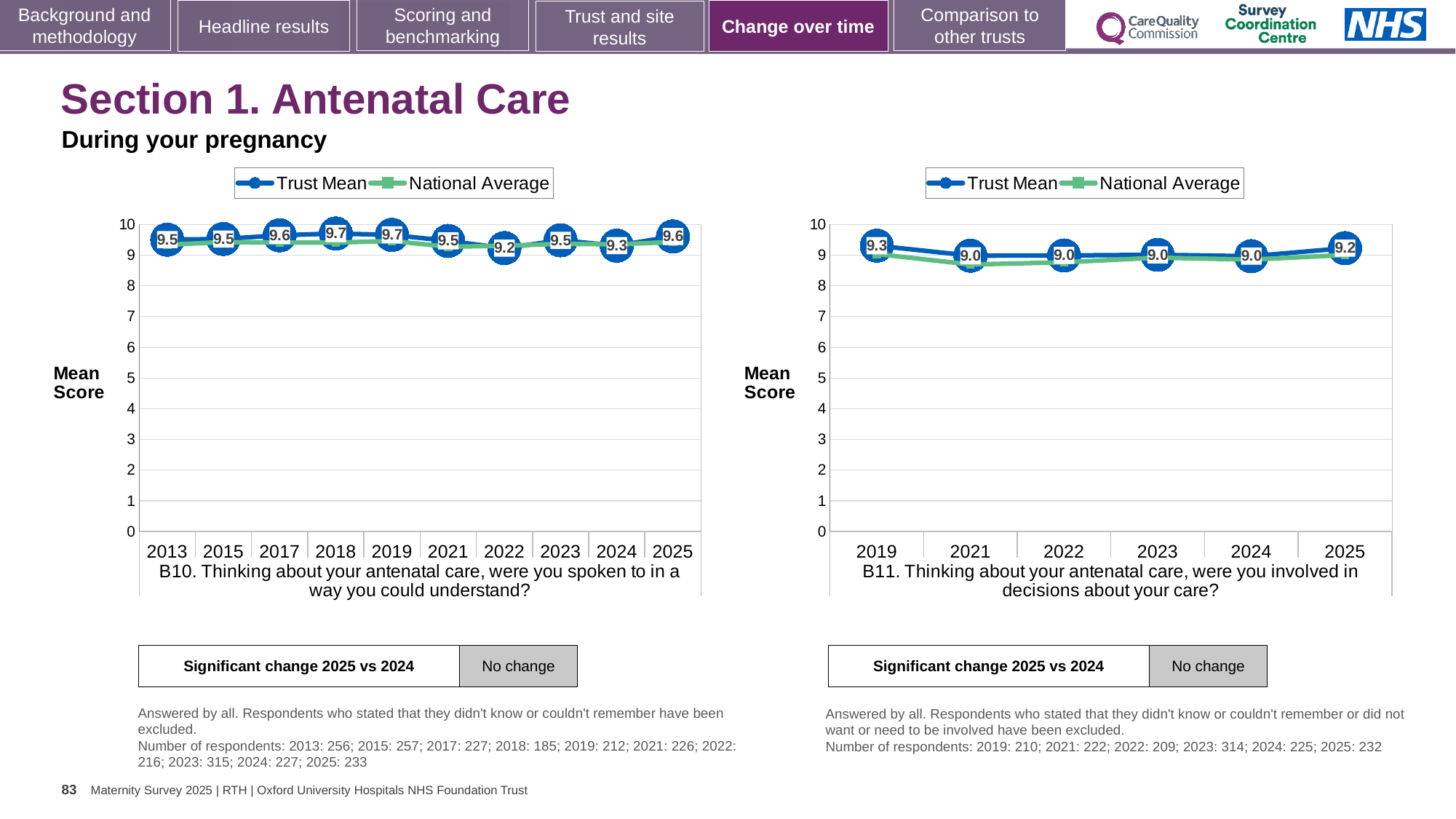

# Section 1. Antenatal Care
During your pregnancy

### Chart

| Category | Trust Mean | National Average |
|---|---|---|
| 2013 | 9.503872187329481 | 9.335742313463143 |
| 2015 | 9.526338104522237 | 9.42553606384066 |
| 2017 | 9.645046955535989 | 9.40591997624855 |
| 2018 | 9.70325191712589 | 9.40881567953916 |
| 2019 | 9.65836505076189 | 9.460352901984898 |
| 2021 | 9.462764670341244 | 9.271002879488048 |
| 2022 | 9.22886848246397 | 9.305006470394911 |
| 2023 | 9.48217652771321 | 9.366178398382548 |
| 2024 | 9.308713356414724 | 9.351429403357608 |
| 2025 | 9.60853441812837 | 9.426116816350556 |

### Chart

| Category | Trust Mean | National Average |
|---|---|---|
| 2019 | 9.308129394010455 | 9.03585805759567 |
| 2021 | 8.981918660267052 | 8.693888580922954 |
| 2022 | 8.988678666389848 | 8.766917148587769 |
| 2023 | 9.00978709902906 | 8.917343666280427 |
| 2024 | 8.965007857194237 | 8.853571945583779 |
| 2025 | 9.226701734156224 | 9.003760029209854 |
| Significant change 2025 vs 2024 | No change |
| --- | --- |
| Significant change 2025 vs 2024 | No change |
| --- | --- |
Answered by all. Respondents who stated that they didn't know or couldn't remember have been excluded.
Number of respondents: 2013: 256; 2015: 257; 2017: 227; 2018: 185; 2019: 212; 2021: 226; 2022: 216; 2023: 315; 2024: 227; 2025: 233
Answered by all. Respondents who stated that they didn't know or couldn't remember or did not want or need to be involved have been excluded.
Number of respondents: 2019: 210; 2021: 222; 2022: 209; 2023: 314; 2024: 225; 2025: 232
83